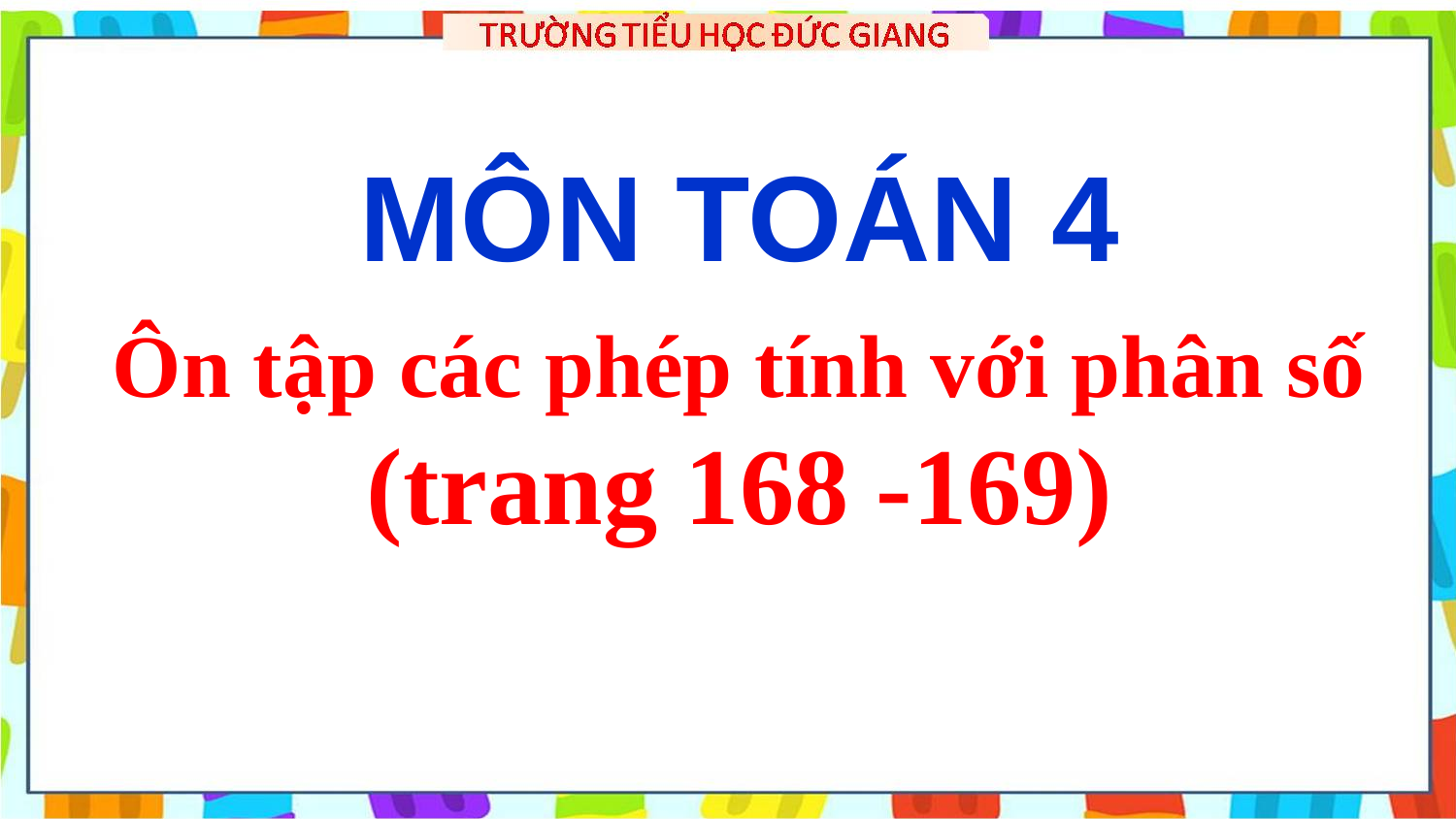

MÔN TOÁN 4
Ôn tập các phép tính với phân số
(trang 168 -169)